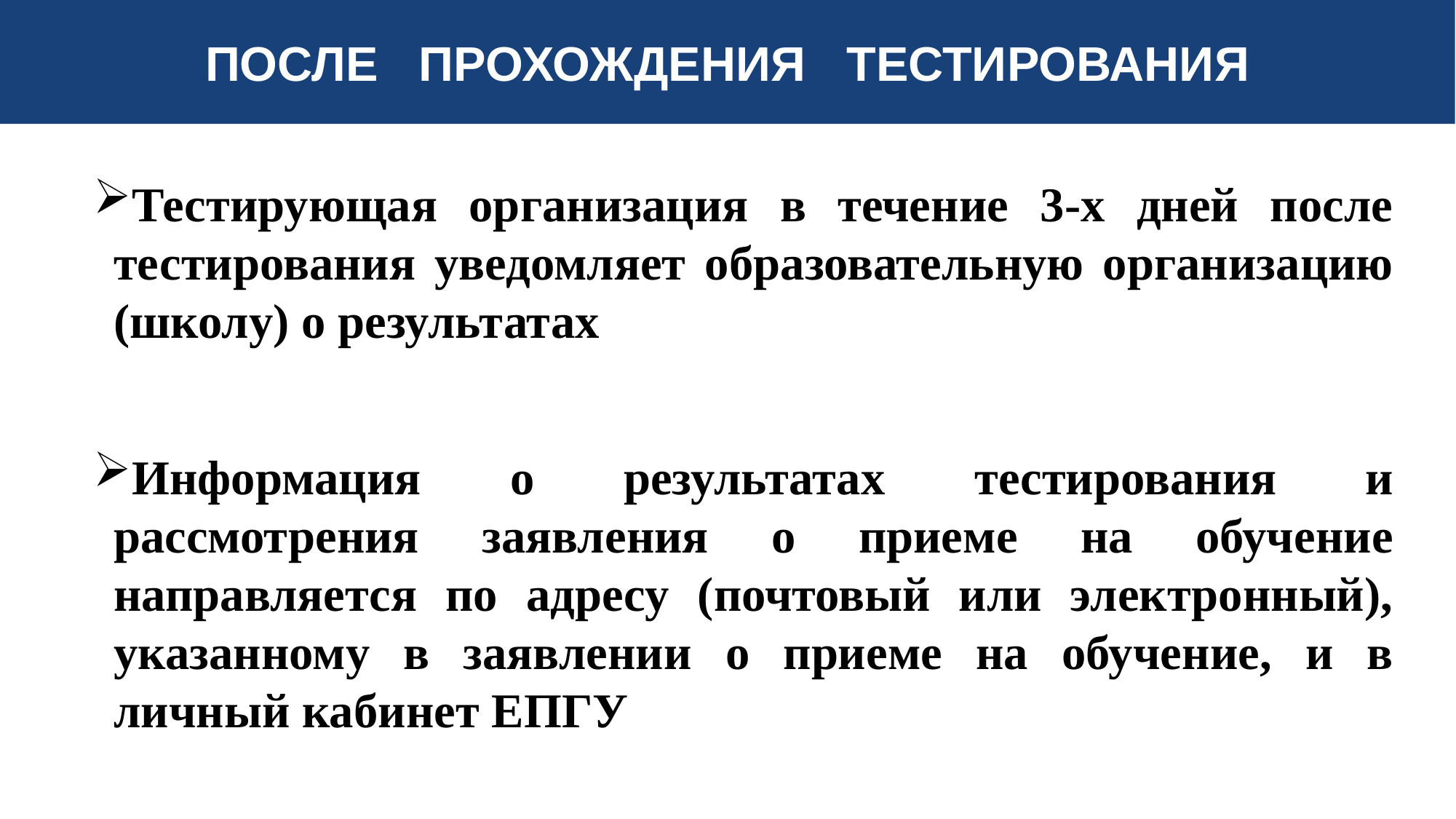

ПОСЛЕ   ПРОХОЖДЕНИЯ   ТЕСТИРОВАНИЯ

Тестирующая организация в течение 3-х дней после тестирования уведомляет образовательную организацию (школу) о результатах

Информация о результатах тестирования и рассмотрения заявления о приеме на обучение направляется по адресу (почтовый или электронный), указанному в заявлении о приеме на обучение, и в личный кабинет ЕПГУ